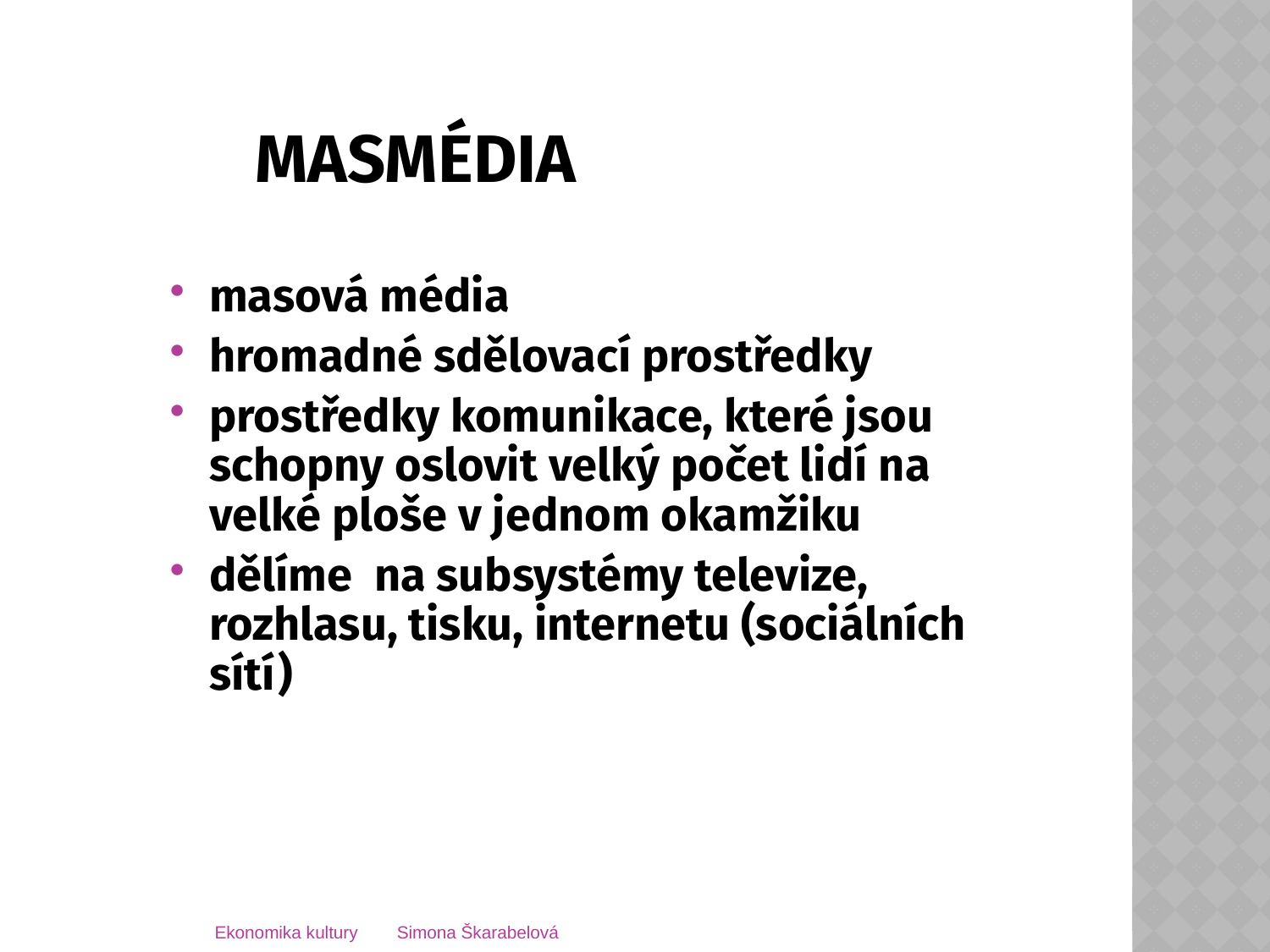

# Masmédia
masová média
hromadné sdělovací prostředky
prostředky komunikace, které jsou schopny oslovit velký počet lidí na velké ploše v jednom okamžiku
dělíme  na subsystémy televize, rozhlasu, tisku, internetu (sociálních sítí)
Ekonomika kultury        Simona Škarabelová